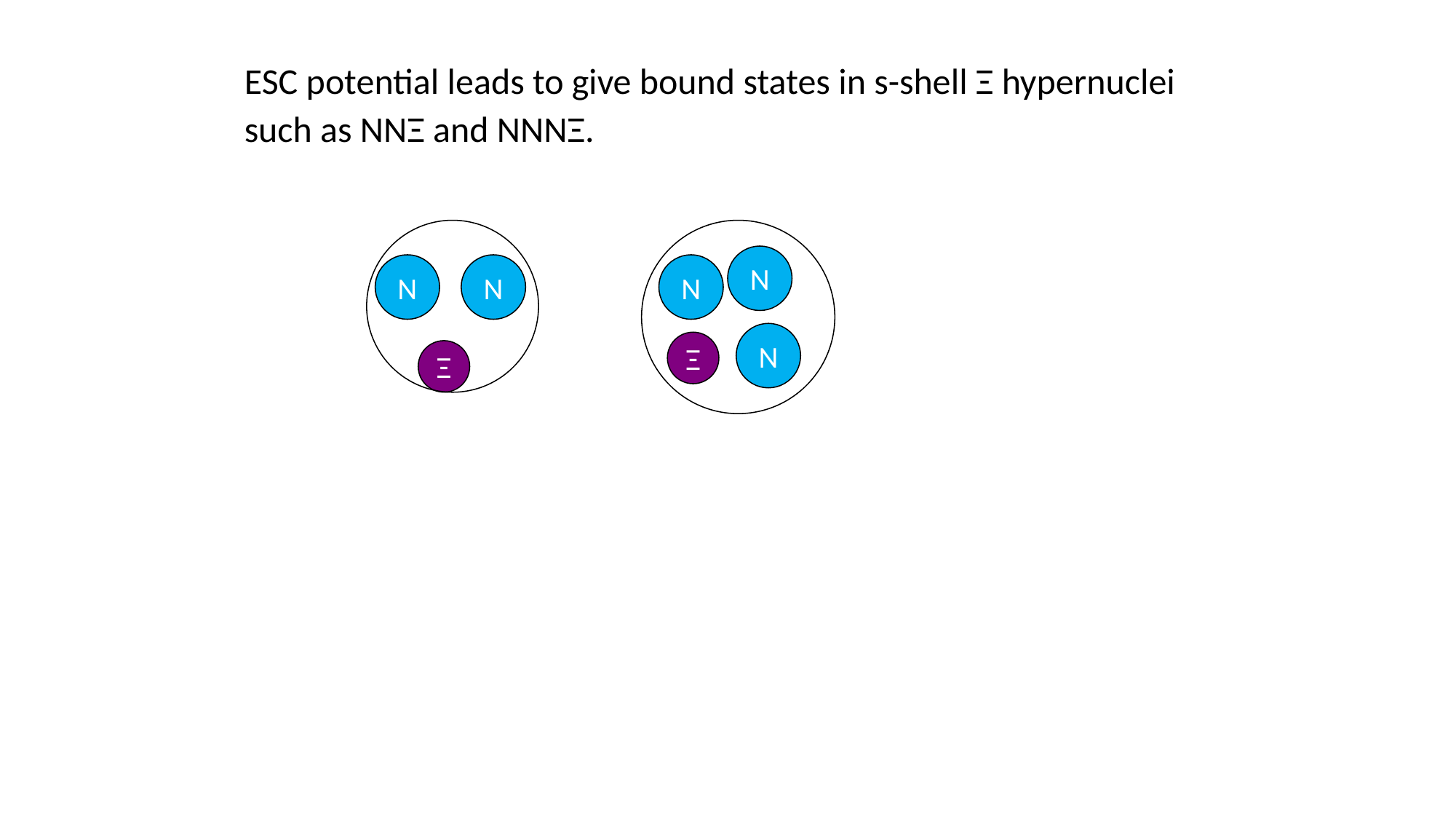

ESC potential leads to give bound states in s-shell Ξ hypernuclei
such as NNΞ and NNNΞ.

N
N
N
N
N
Ξ
Ξ